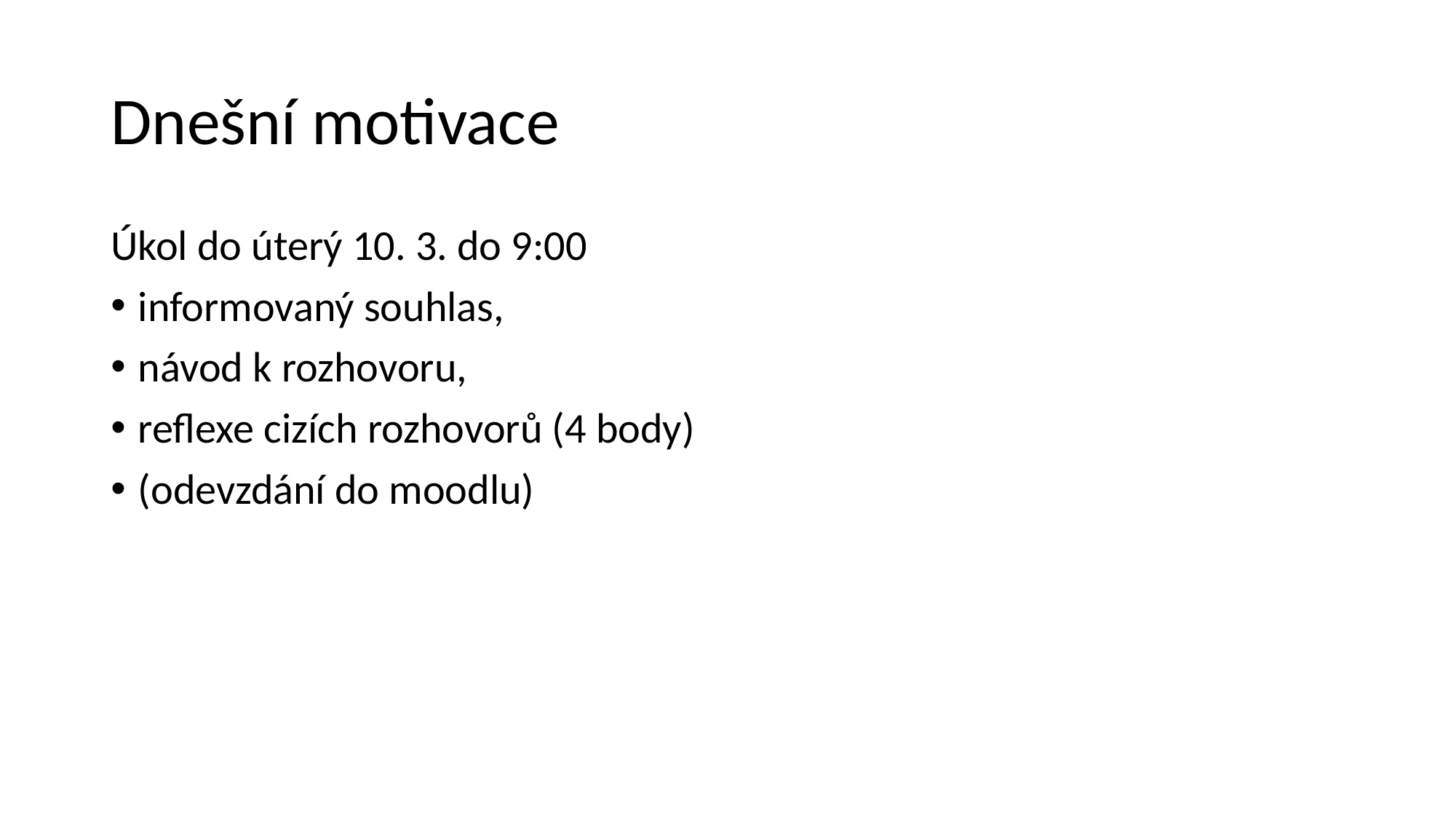

# Dnešní motivace
Úkol do úterý 10. 3. do 9:00
informovaný souhlas,
návod k rozhovoru,
reflexe cizích rozhovorů (4 body)
(odevzdání do moodlu)